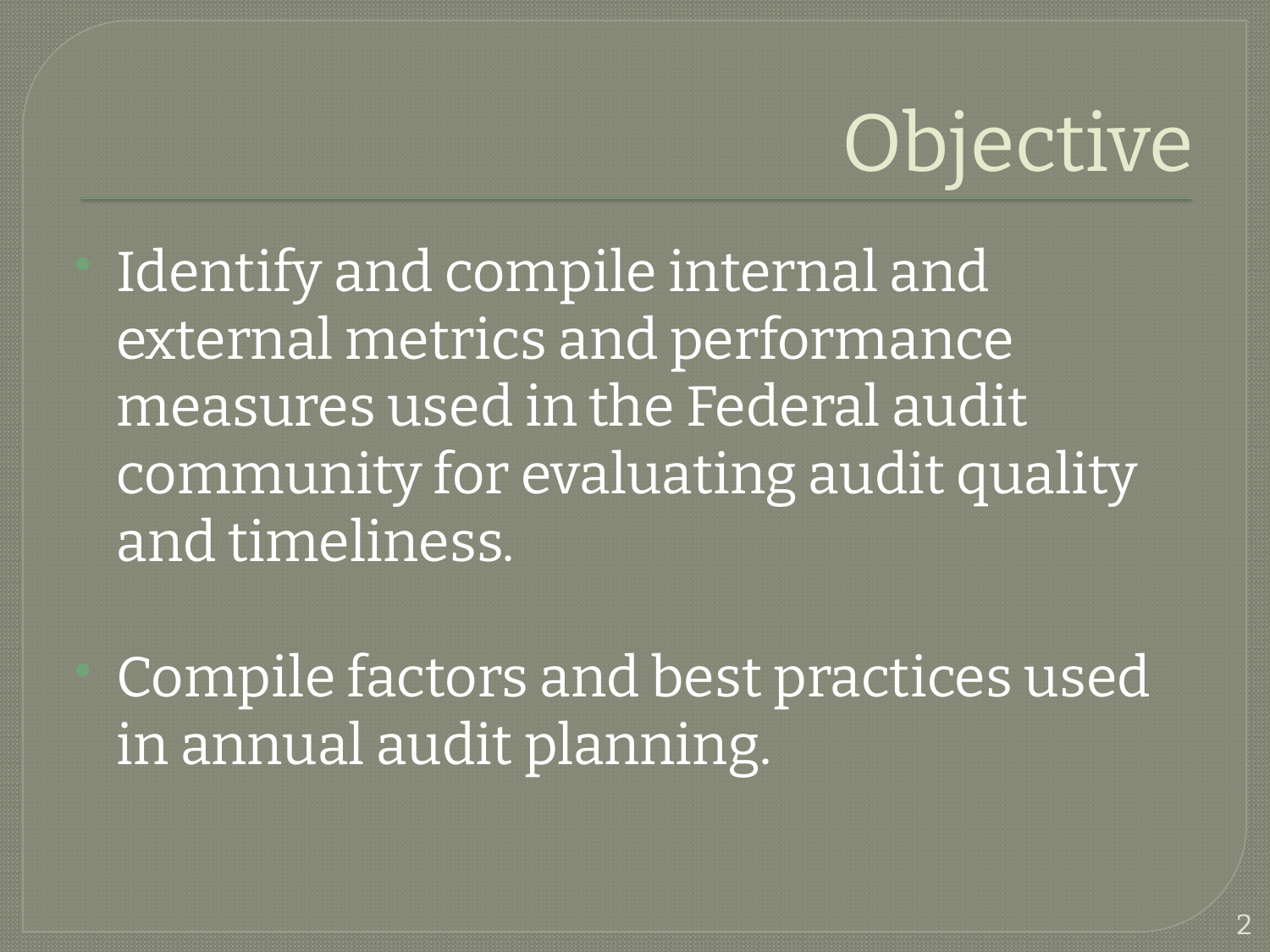

# Objective
Identify and compile internal and external metrics and performance measures used in the Federal audit community for evaluating audit quality and timeliness.

Compile factors and best practices used in annual audit planning.
2